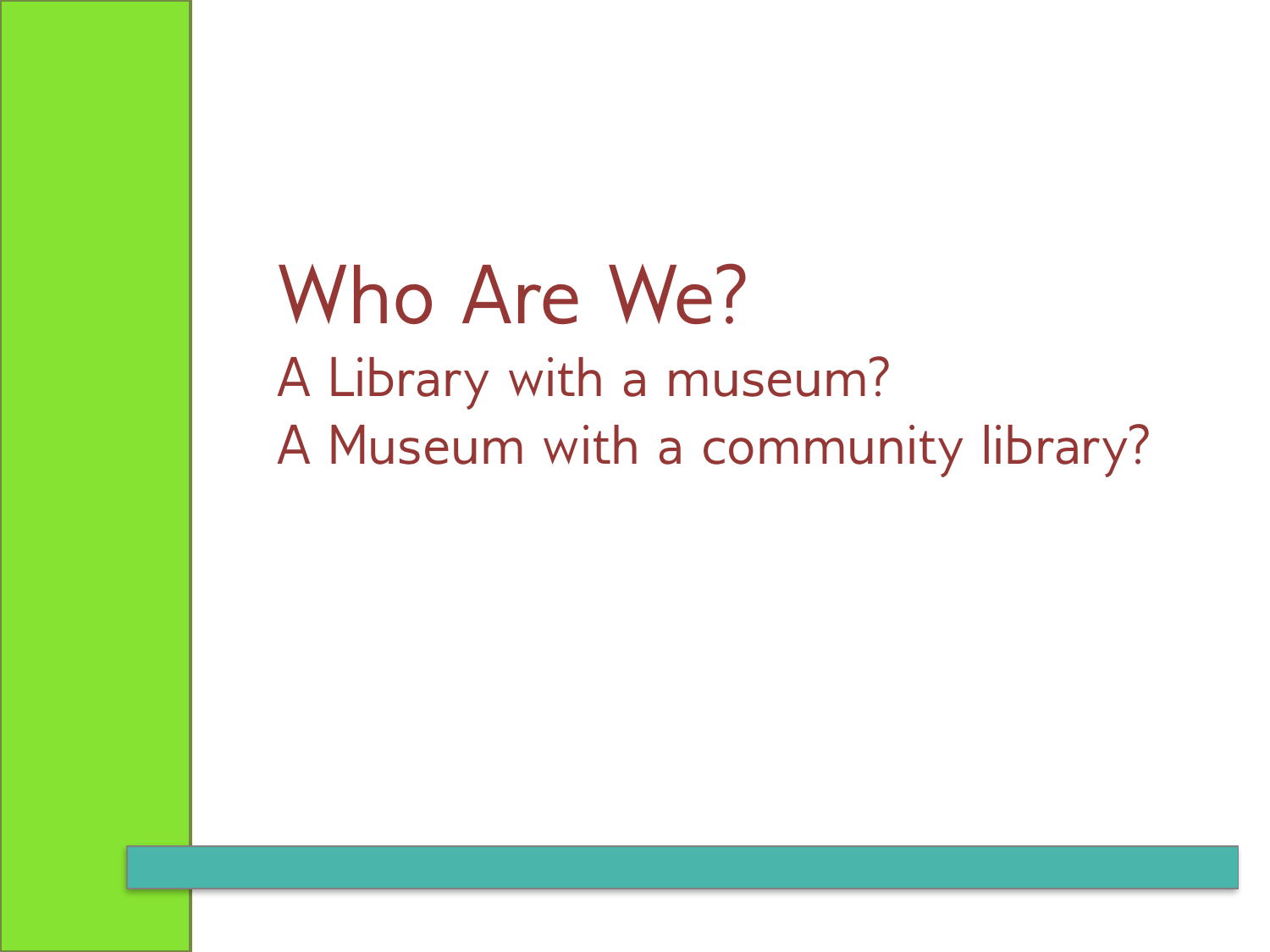

Who Are We?
A Library with a museum?
A Museum with a community library?